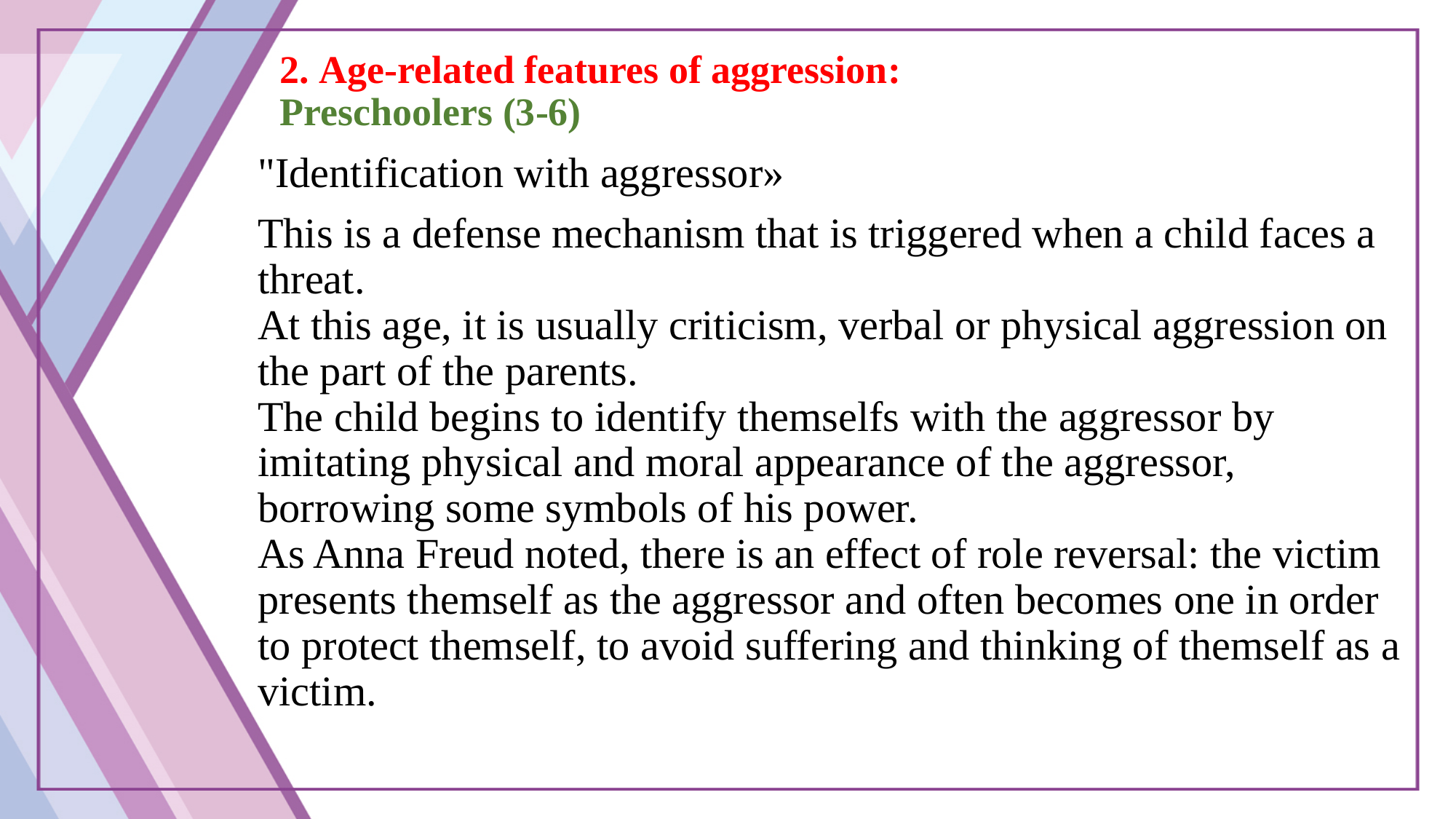

# 2. Age-related features of aggression: Preschoolers (3-6)
"Identification with aggressor»
This is a defense mechanism that is triggered when a child faces a threat.
At this age, it is usually criticism, verbal or physical aggression on the part of the parents.
The child begins to identify themselfs with the aggressor by imitating physical and moral appearance of the aggressor, borrowing some symbols of his power.
As Anna Freud noted, there is an effect of role reversal: the victim presents themself as the aggressor and often becomes one in order to protect themself, to avoid suffering and thinking of themself as a victim.